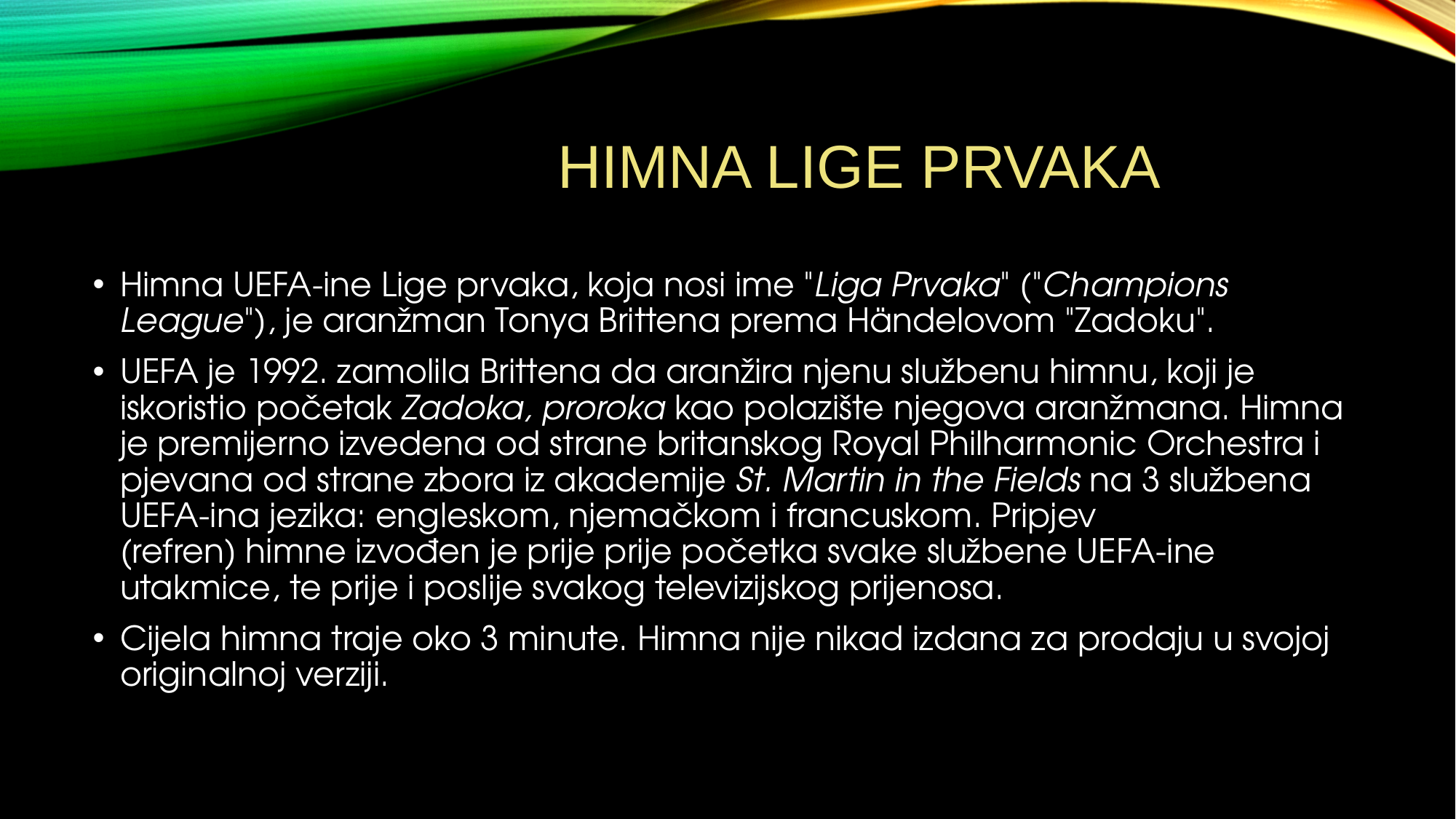

# Himna lige prvaka
Himna UEFA-ine Lige prvaka, koja nosi ime "Liga Prvaka" ("Champions League"), je aranžman Tonya Brittena prema Händelovom "Zadoku".
UEFA je 1992. zamolila Brittena da aranžira njenu službenu himnu, koji je iskoristio početak Zadoka, proroka kao polazište njegova aranžmana. Himna je premijerno izvedena od strane britanskog Royal Philharmonic Orchestra i pjevana od strane zbora iz akademije St. Martin in the Fields na 3 službena UEFA-ina jezika: engleskom, njemačkom i francuskom. Pripjev (refren) himne izvođen je prije prije početka svake službene UEFA-ine utakmice, te prije i poslije svakog televizijskog prijenosa.
Cijela himna traje oko 3 minute. Himna nije nikad izdana za prodaju u svojoj originalnoj verziji.